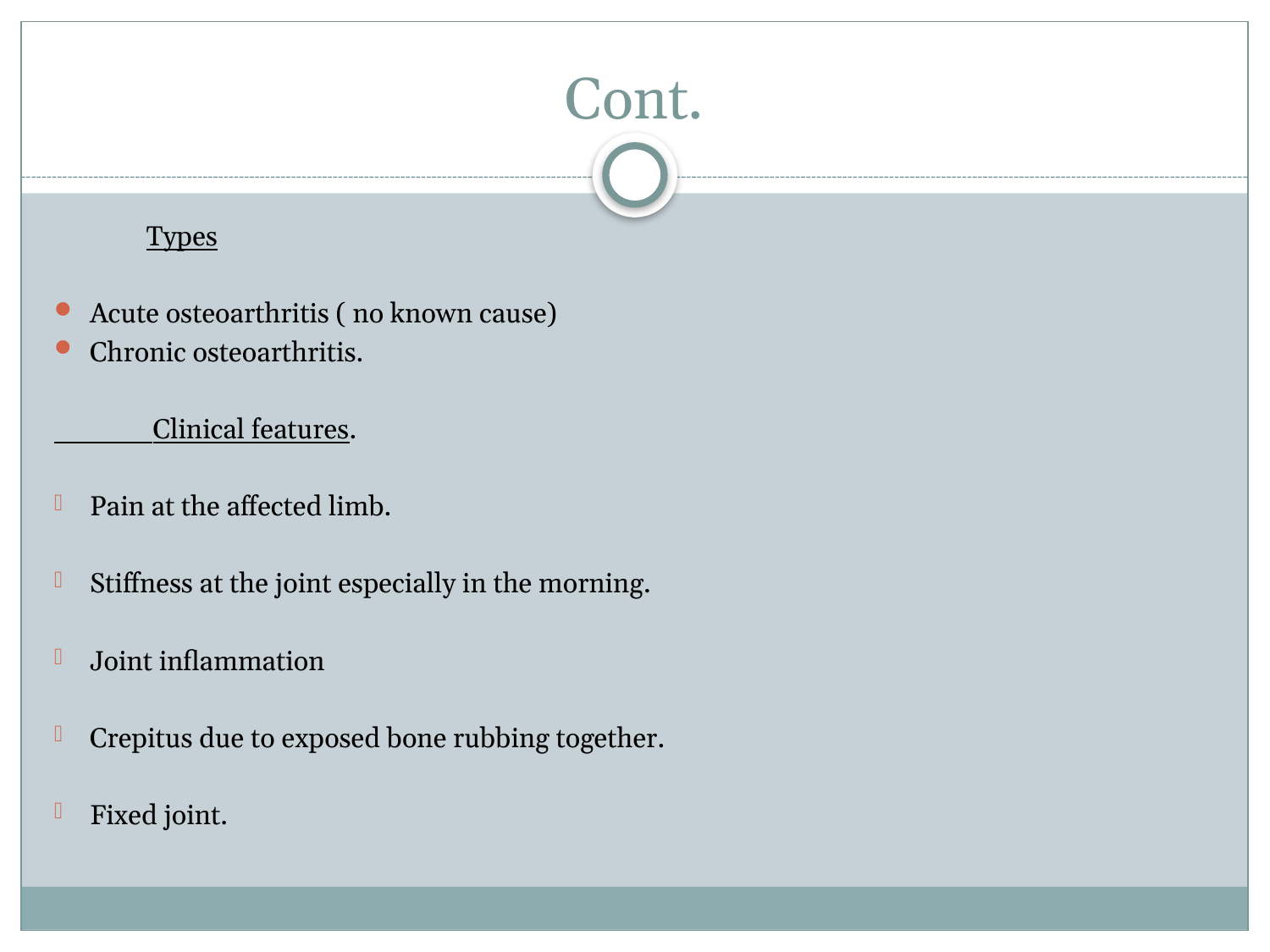

# Cont.
              Types

Acute osteoarthritis ( no known cause)
Chronic osteoarthritis.

               Clinical features.

Pain at the affected limb.

Stiffness at the joint especially in the morning.

Joint inflammation

Crepitus due to exposed bone rubbing together.

Fixed joint.